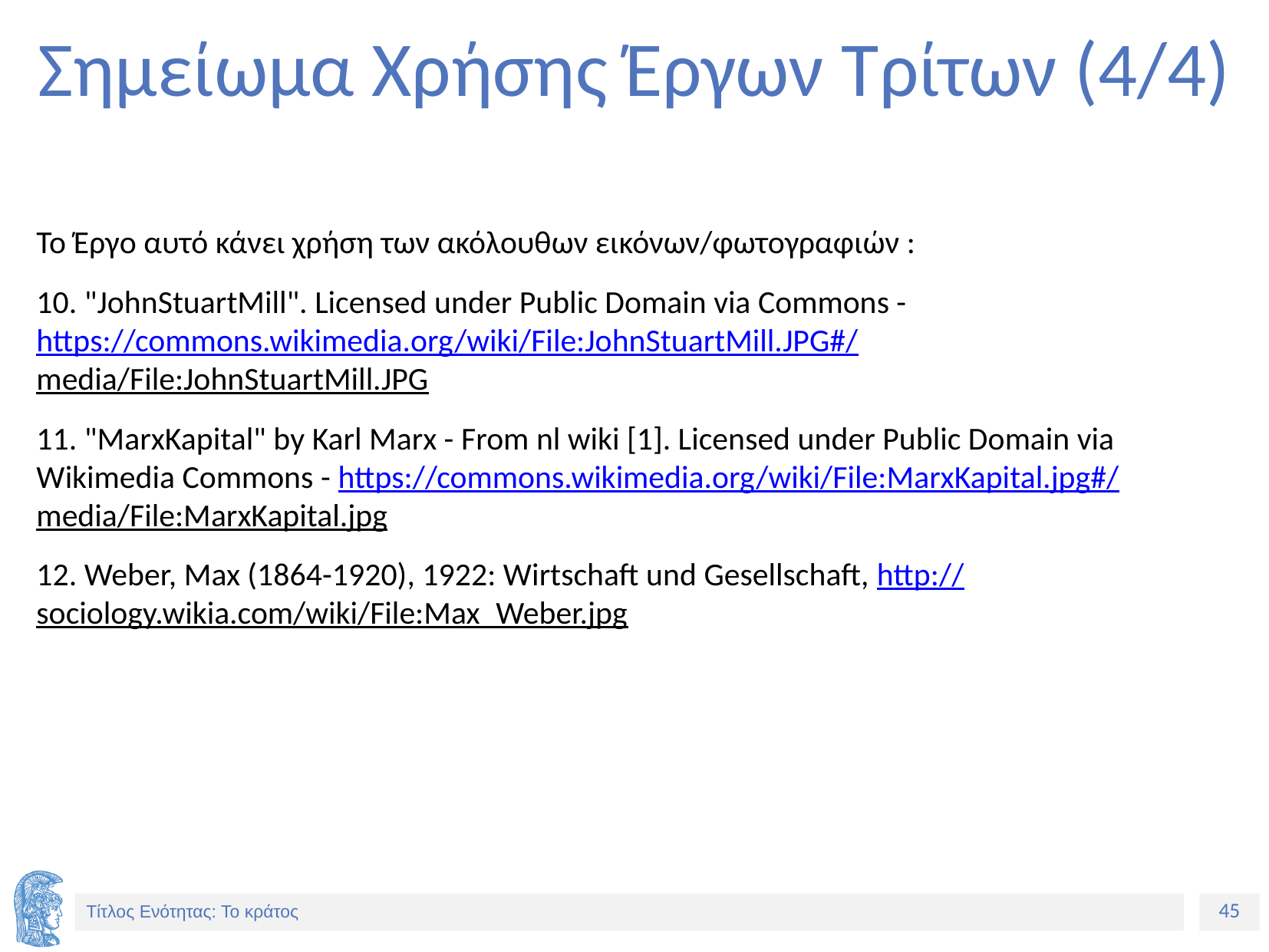

# Σημείωμα Χρήσης Έργων Τρίτων (4/4)
Το Έργο αυτό κάνει χρήση των ακόλουθων εικόνων/φωτογραφιών :
10. "JohnStuartMill". Licensed under Public Domain via Commons - https://commons.wikimedia.org/wiki/File:JohnStuartMill.JPG#/media/File:JohnStuartMill.JPG
11. "MarxKapital" by Karl Marx - From nl wiki [1]. Licensed under Public Domain via Wikimedia Commons - https://commons.wikimedia.org/wiki/File:MarxKapital.jpg#/media/File:MarxKapital.jpg
12. Weber, Max (1864-1920), 1922: Wirtschaft und Gesellschaft, http://sociology.wikia.com/wiki/File:Max_Weber.jpg